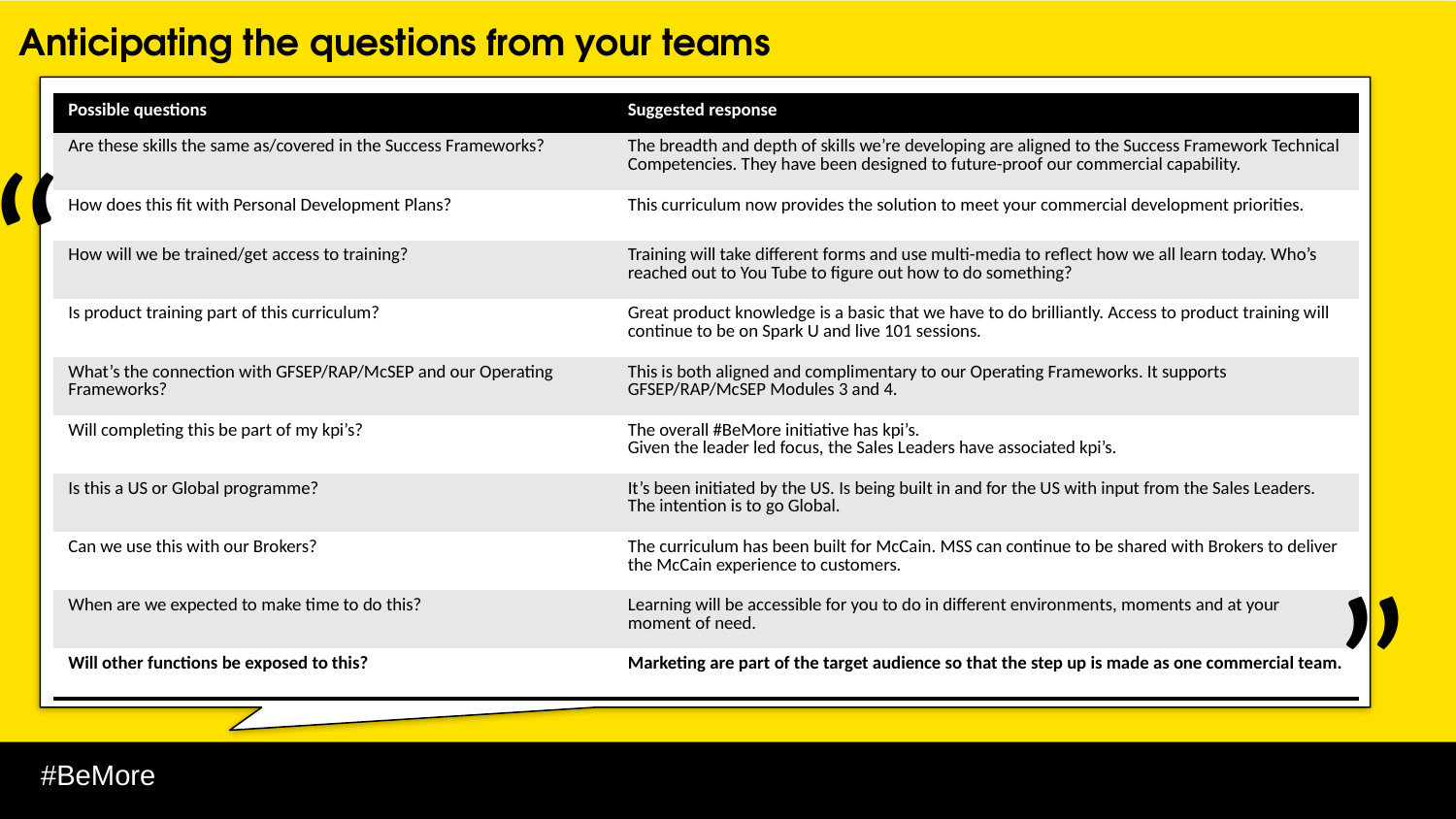

Anticipating the questions from your teams

| Possible questions | Suggested response |
| --- | --- |
| Are these skills the same as/covered in the Success Frameworks? | The breadth and depth of skills we’re developing are aligned to the Success Framework Technical Competencies. They have been designed to future-proof our commercial capability. |
| How does this fit with Personal Development Plans? | This curriculum now provides the solution to meet your commercial development priorities. |
| How will we be trained/get access to training? | Training will take different forms and use multi-media to reflect how we all learn today. Who’s reached out to You Tube to figure out how to do something? |
| Is product training part of this curriculum? | Great product knowledge is a basic that we have to do brilliantly. Access to product training will continue to be on Spark U and live 101 sessions. |
| What’s the connection with GFSEP/RAP/McSEP and our Operating Frameworks? | This is both aligned and complimentary to our Operating Frameworks. It supports GFSEP/RAP/McSEP Modules 3 and 4. |
| Will completing this be part of my kpi’s? | The overall #BeMore initiative has kpi’s. Given the leader led focus, the Sales Leaders have associated kpi’s. |
| Is this a US or Global programme? | It’s been initiated by the US. Is being built in and for the US with input from the Sales Leaders. The intention is to go Global. |
| Can we use this with our Brokers? | The curriculum has been built for McCain. MSS can continue to be shared with Brokers to deliver the McCain experience to customers. |
| When are we expected to make time to do this? | Learning will be accessible for you to do in different environments, moments and at your moment of need. |
| Will other functions be exposed to this? | Marketing are part of the target audience so that the step up is made as one commercial team. |
“
“
#BeMore
#BeMore